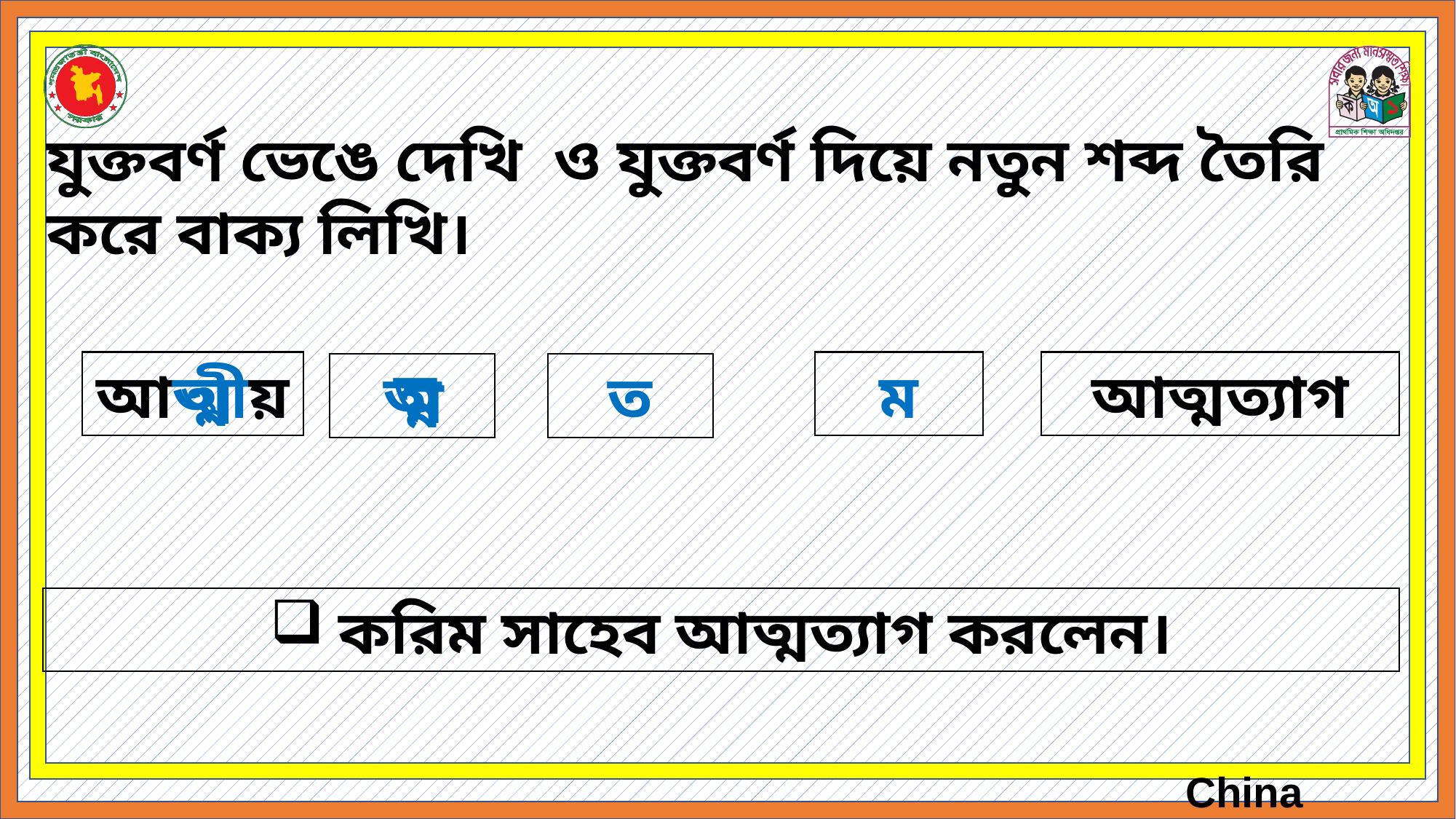

যুক্তবর্ণ ভেঙে দেখি  ও যুক্তবর্ণ দিয়ে নতুন শব্দ তৈরি করে বাক্য লিখি।
ত
আত্মীয়
ম
আত্মত্যাগ
ত্ম
ত্ম
ত
ম
করিম সাহেব আত্মত্যাগ করলেন।